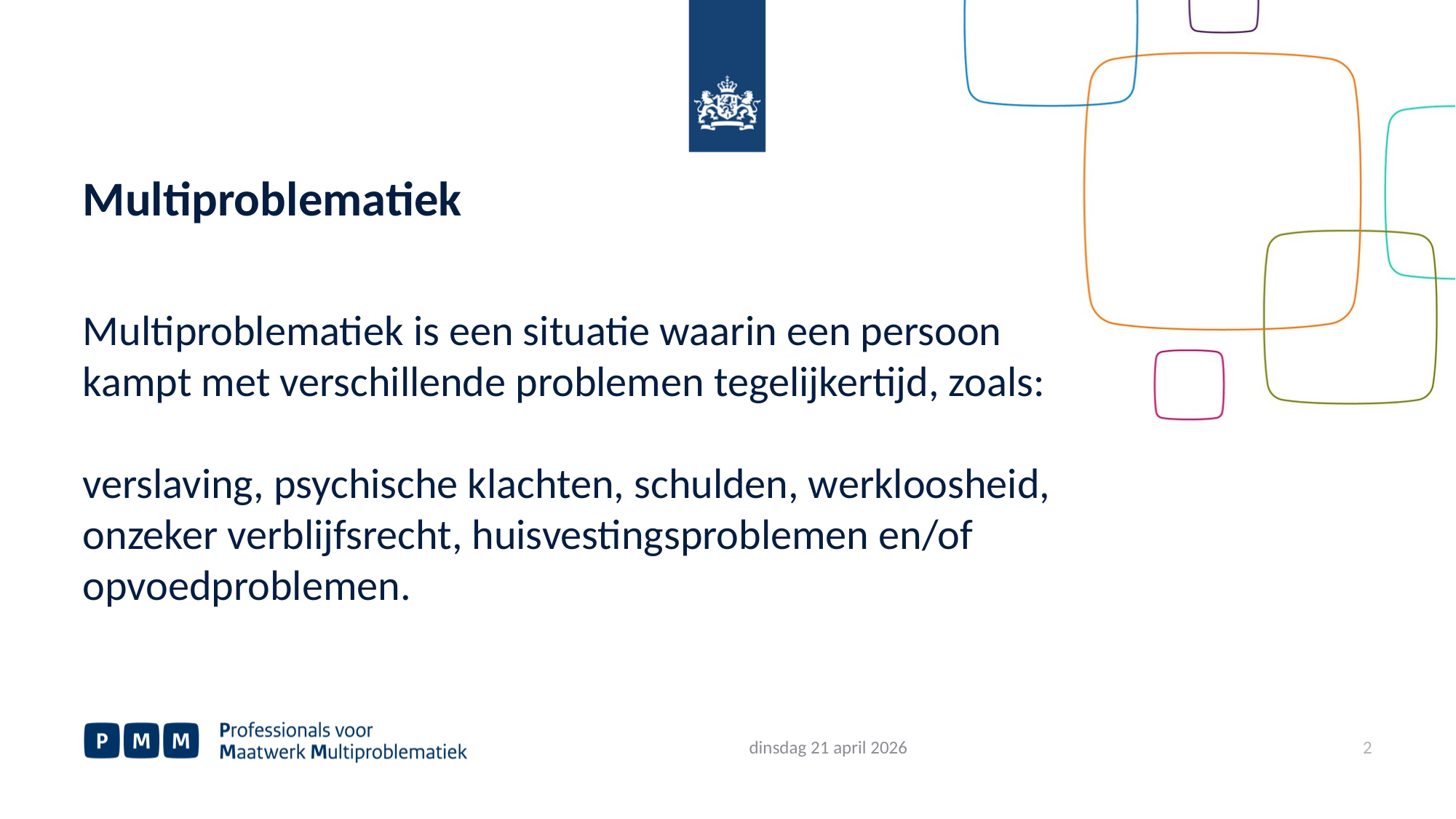

# Multiproblematiek
Multiproblematiek is een situatie waarin een persoon kampt met verschillende problemen tegelijkertijd, zoals:
verslaving, psychische klachten, schulden, werkloosheid, onzeker verblijfsrecht, huisvestingsproblemen en/of opvoedproblemen.
2